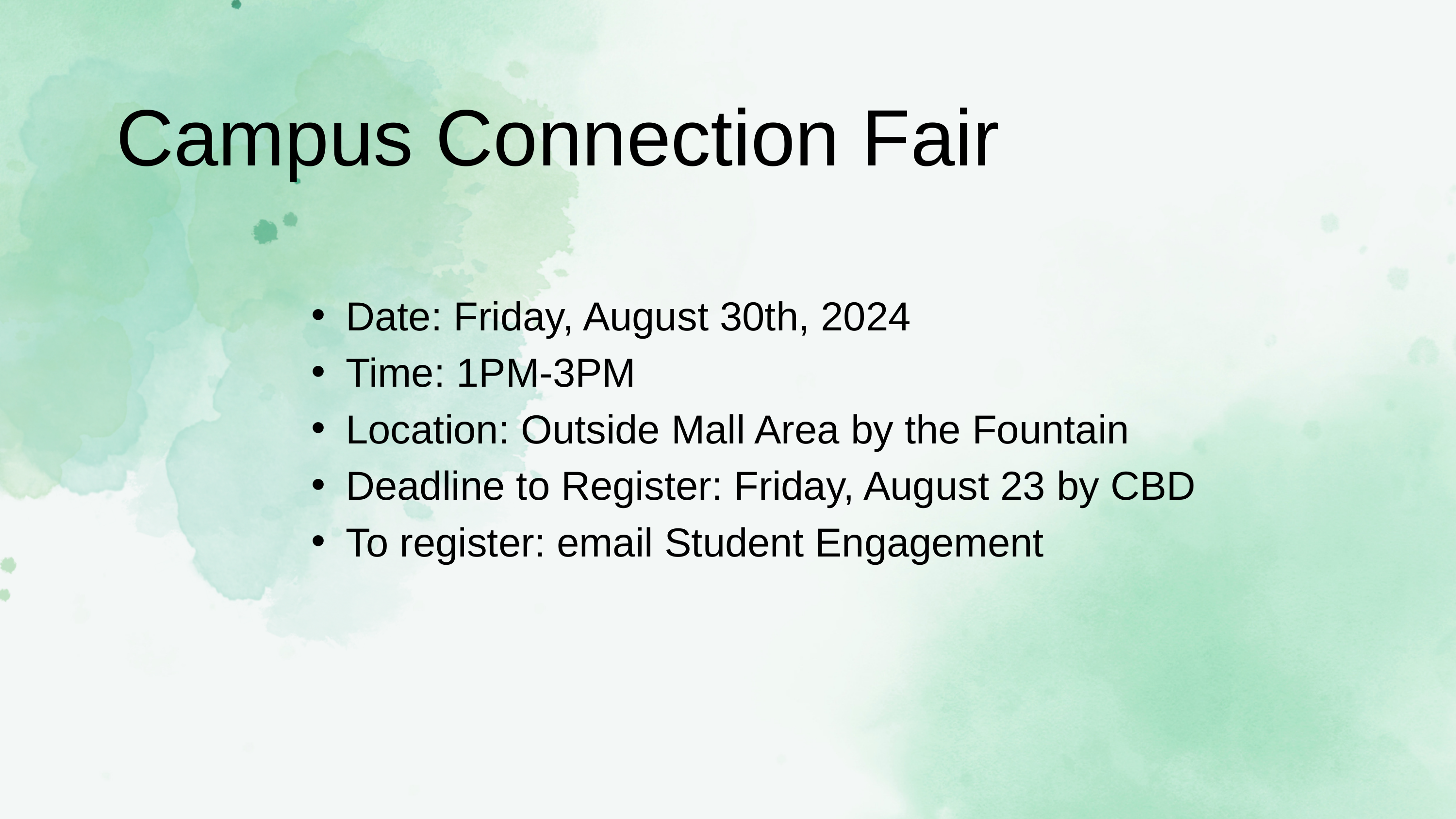

Campus Connection Fair
Date: Friday, August 30th, 2024
Time: 1PM-3PM
Location: Outside Mall Area by the Fountain
Deadline to Register: Friday, August 23 by CBD
To register: email Student Engagement